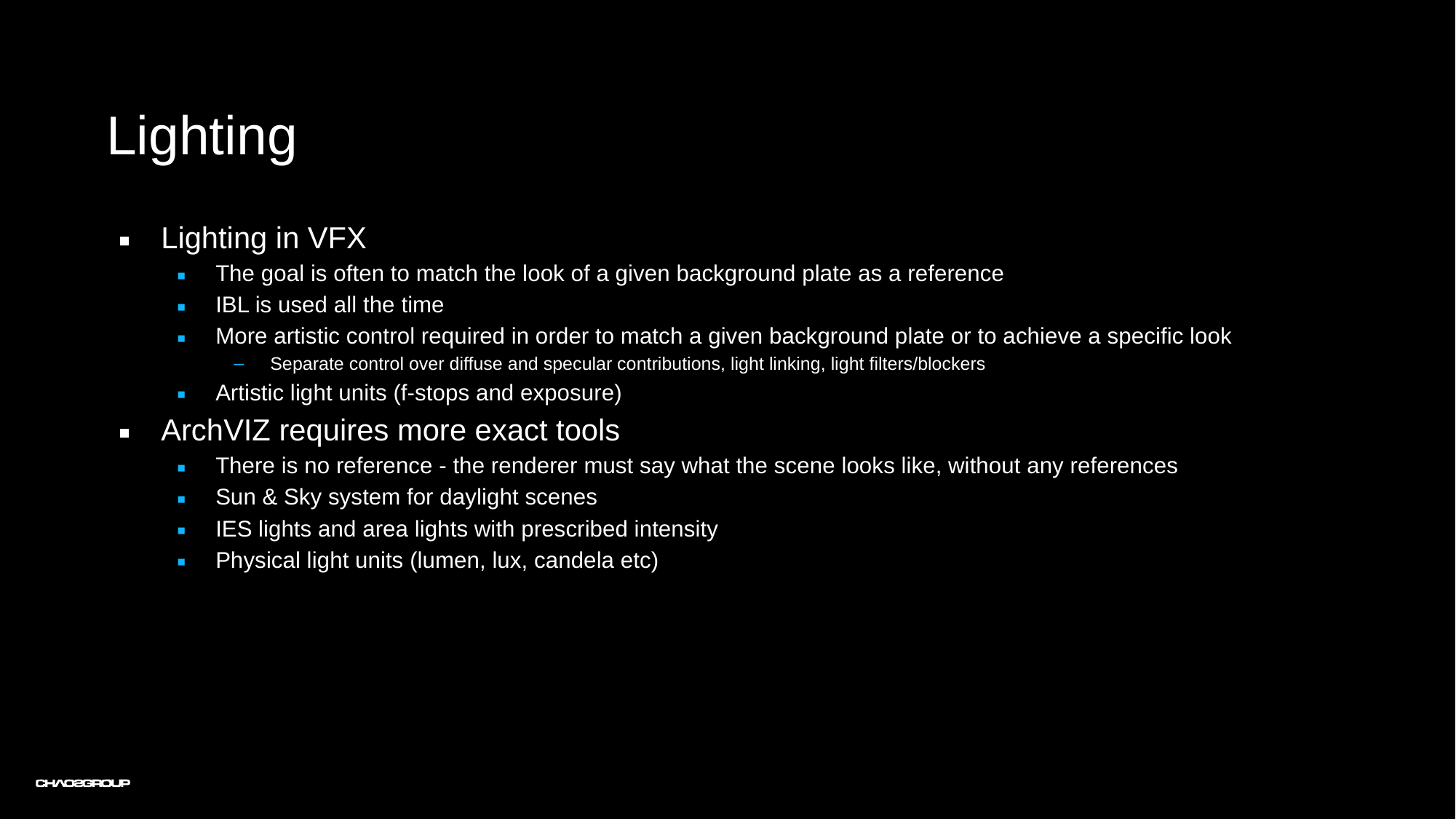

Lighting
Lighting in VFX
The goal is often to match the look of a given background plate as a reference
IBL is used all the time
More artistic control required in order to match a given background plate or to achieve a specific look
Separate control over diffuse and specular contributions, light linking, light filters/blockers
Artistic light units (f-stops and exposure)
ArchVIZ requires more exact tools
There is no reference - the renderer must say what the scene looks like, without any references
Sun & Sky system for daylight scenes
IES lights and area lights with prescribed intensity
Physical light units (lumen, lux, candela etc)